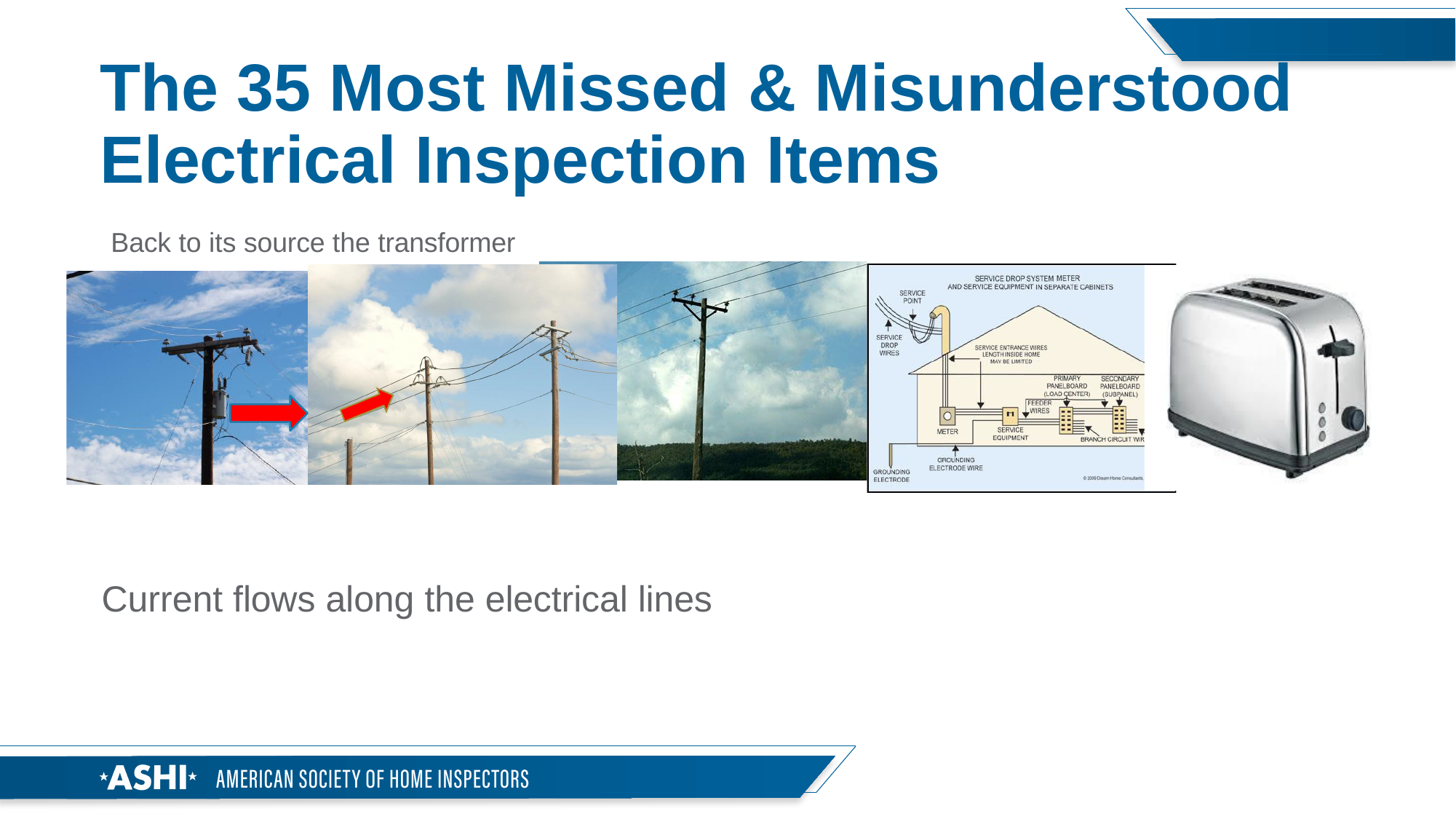

# The 35 Most Missed & Misunderstood Electrical Inspection Items
Back to its source the transformer

Current flows along the electrical lines